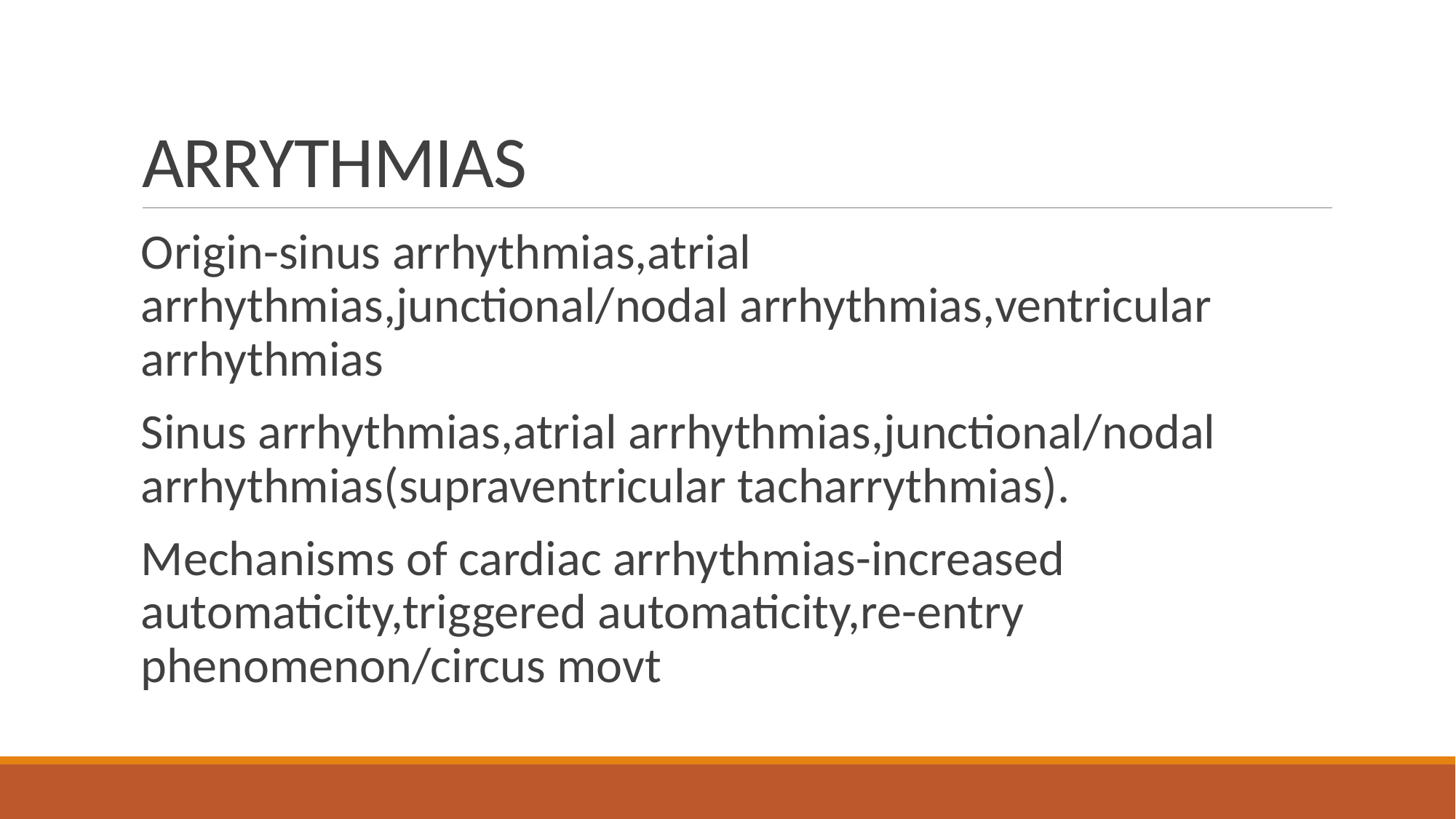

# ARRYTHMIAS
Origin-sinus arrhythmias,atrial arrhythmias,junctional/nodal arrhythmias,ventricular arrhythmias
Sinus arrhythmias,atrial arrhythmias,junctional/nodal arrhythmias(supraventricular tacharrythmias).
Mechanisms of cardiac arrhythmias-increased automaticity,triggered automaticity,re-entry phenomenon/circus movt